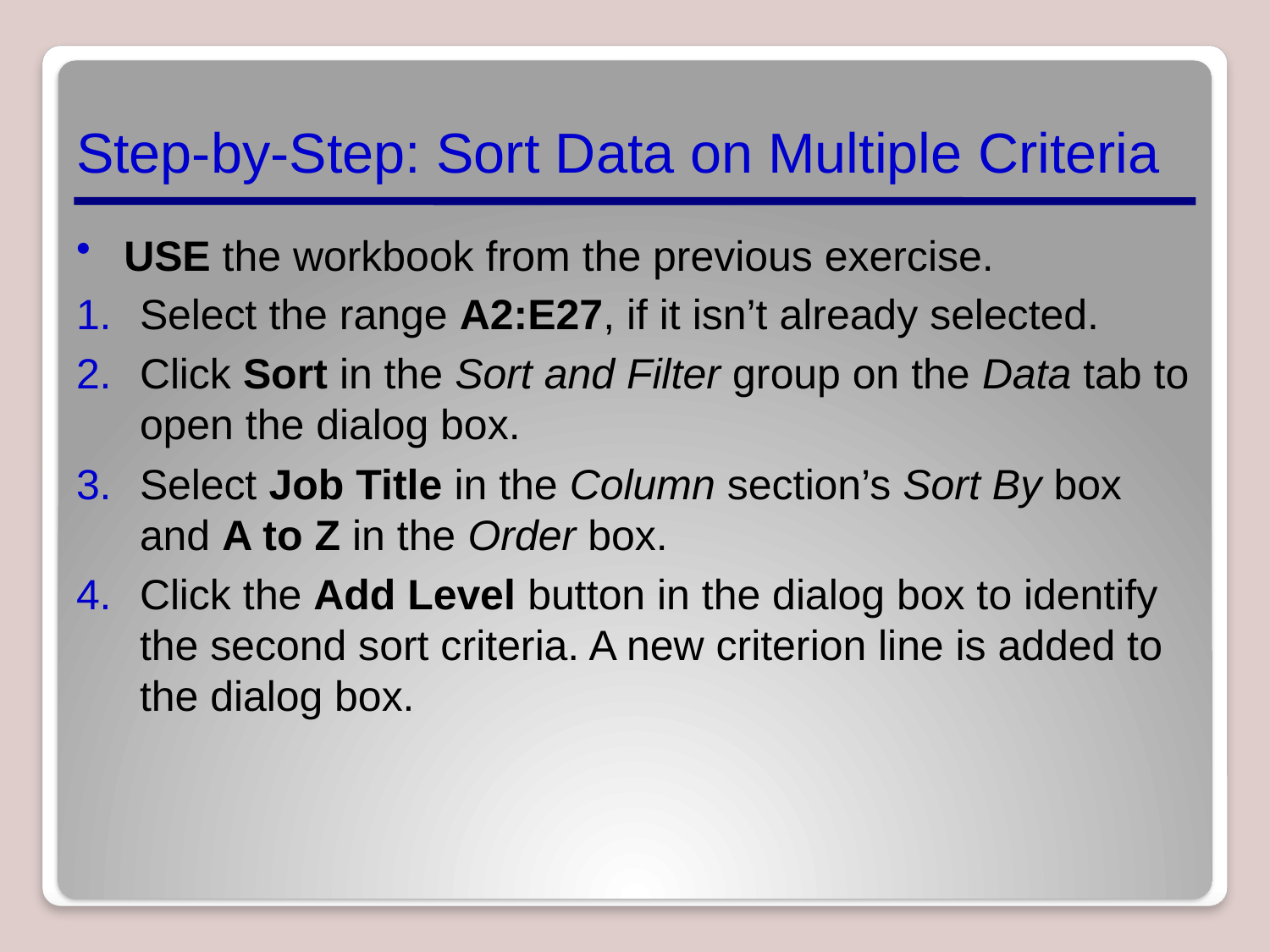

# Step-by-Step: Sort Data on Multiple Criteria
USE the workbook from the previous exercise.
Select the range A2:E27, if it isn’t already selected.
Click Sort in the Sort and Filter group on the Data tab to open the dialog box.
Select Job Title in the Column section’s Sort By box and A to Z in the Order box.
Click the Add Level button in the dialog box to identify the second sort criteria. A new criterion line is added to the dialog box.